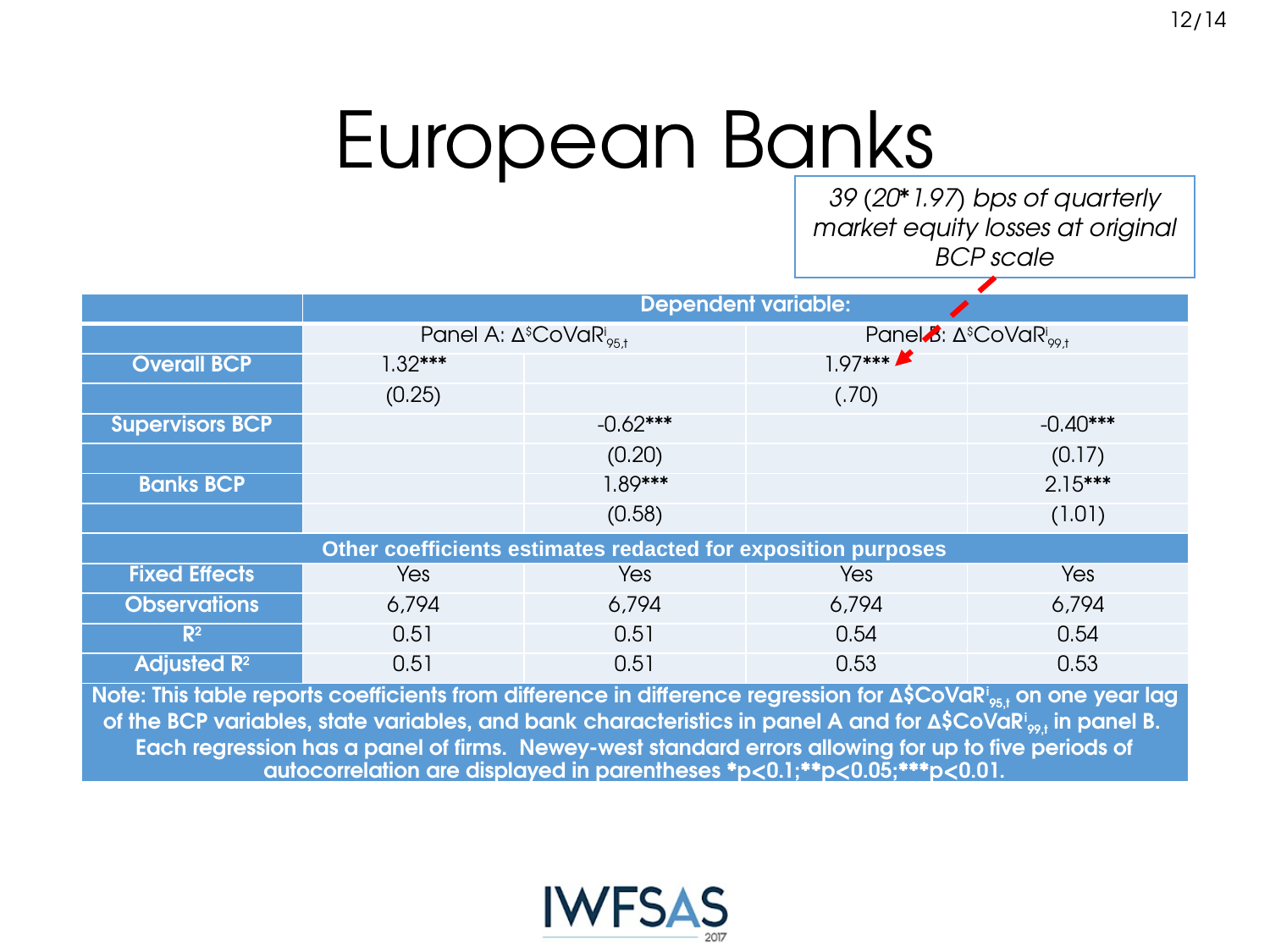

# European Banks
39 (20*1.97) bps of quarterly market equity losses at original BCP scale
|  | Dependent variable: |  |  |  |
| --- | --- | --- | --- | --- |
|  | Panel A: Δ$CoVaRi95,t |  | Panel B: Δ$CoVaRi99,t |  |
| Overall BCP | 1.32\*\*\* |  | 1.97\*\*\* |  |
|  | (0.25) |  | (.70) |  |
| Supervisors BCP |  | -0.62\*\*\* |  | -0.40\*\*\* |
|  |  | (0.20) |  | (0.17) |
| Banks BCP |  | 1.89\*\*\* |  | 2.15\*\*\* |
|  |  | (0.58) |  | (1.01) |
| Other coefficients estimates redacted for exposition purposes |  |  |  |  |
| Fixed Effects | Yes | Yes | Yes | Yes |
| Observations | 6,794 | 6,794 | 6,794 | 6,794 |
| R2 | 0.51 | 0.51 | 0.54 | 0.54 |
| Adjusted R2 | 0.51 | 0.51 | 0.53 | 0.53 |
| Note: This table reports coefficients from difference in difference regression for Δ$CoVaRi95,t on one year lag of the BCP variables, state variables, and bank characteristics in panel A and for Δ$CoVaRi99,t in panel B. Each regression has a panel of firms. Newey-west standard errors allowing for up to five periods of autocorrelation are displayed in parentheses \*p<0.1;\*\*p<0.05;\*\*\*p<0.01. |  |  |  |  |